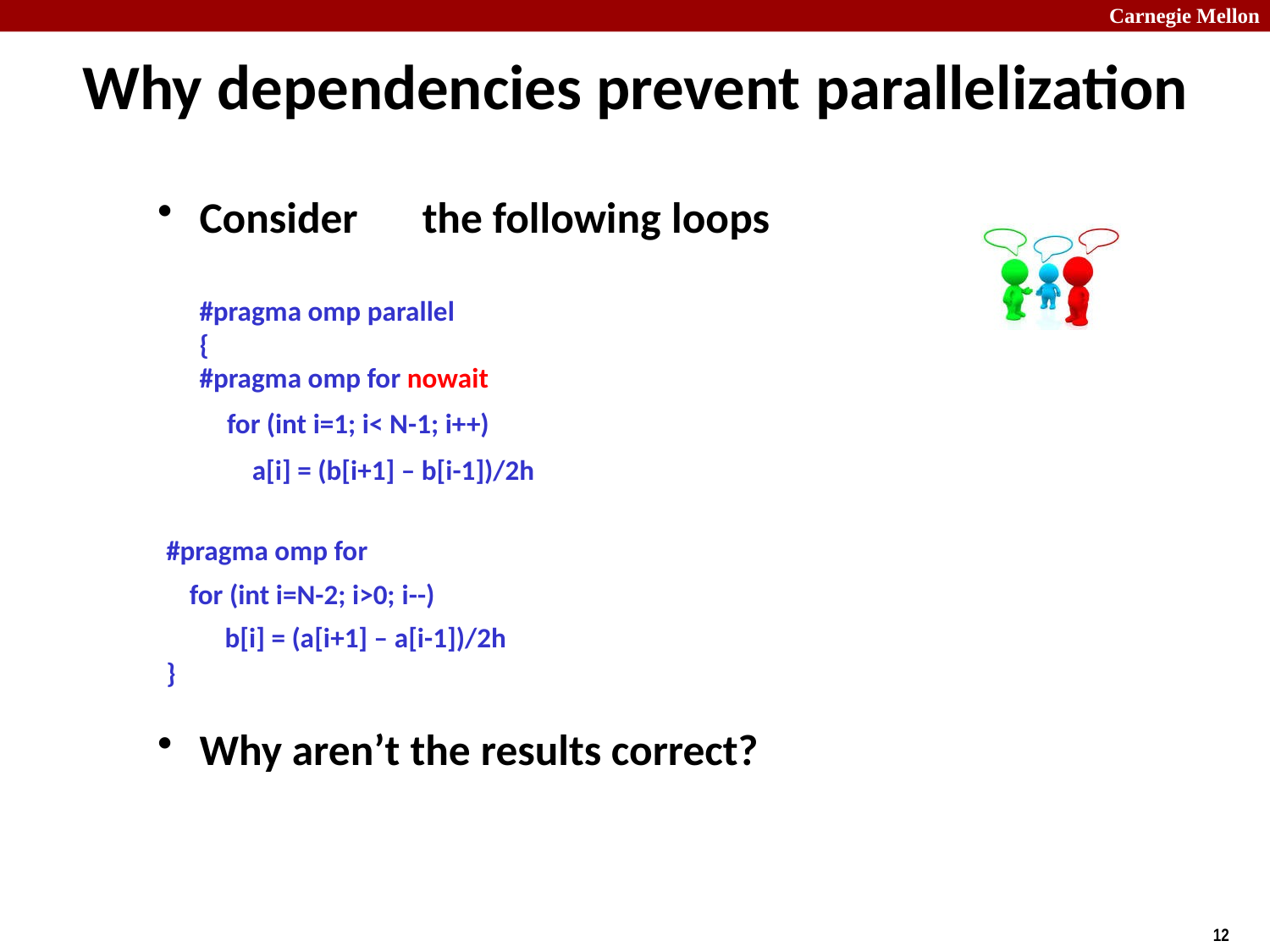

# Why dependencies prevent parallelization
Consider	the following loops

#pragma omp parallel
{
#pragma omp for nowait
    for (int i=1; i< N-1; i++)
        a[i] = (b[i+1] – b[i-1])/2h

#pragma omp for
    for (int i=N-2; i>0; i--)
    b[i] = (a[i+1] – a[i-1])/2h
}
Why aren’t the results correct?